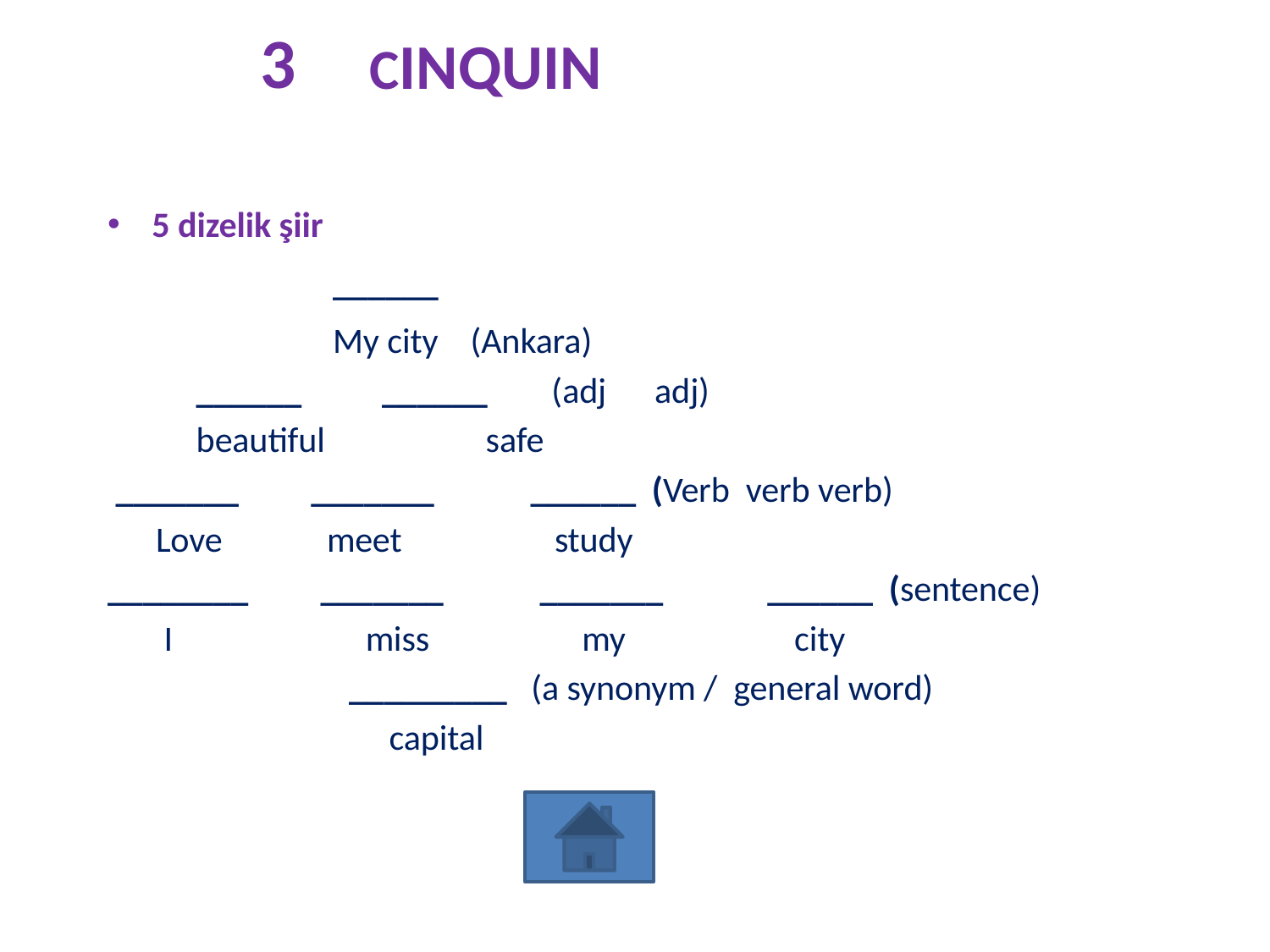

# 3
CINQUIN

5 dizelik şiir
                            ______
                            My city    (Ankara)
           ______		______        (adj      adj)
           beautiful                    safe
 _______         _______            ______  (Verb  verb verb)
      Love             meet                   study
________         _______            _______             ______  (sentence)
       I                        miss                   my                     city
                              _________   (a synonym /  general word)
                                   capital